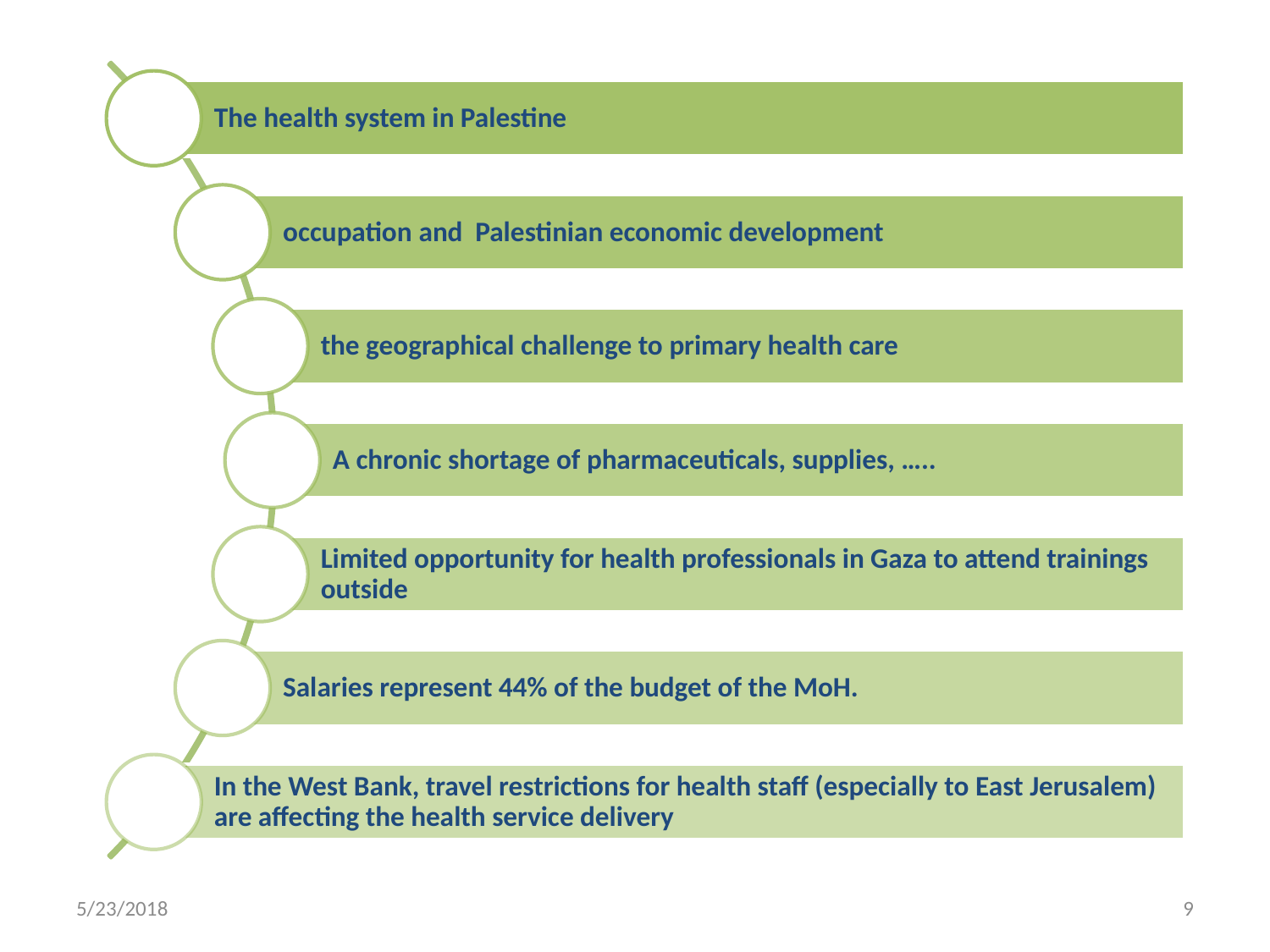

The health system in Palestine
occupation and  Palestinian economic development
the geographical challenge to primary health care
A chronic shortage of pharmaceuticals, supplies, …..
Limited opportunity for health professionals in Gaza to attend trainings outside
Salaries represent 44% of the budget of the MoH.
In the West Bank, travel restrictions for health staff (especially to East Jerusalem) are affecting the health service delivery
5/23/2018
9